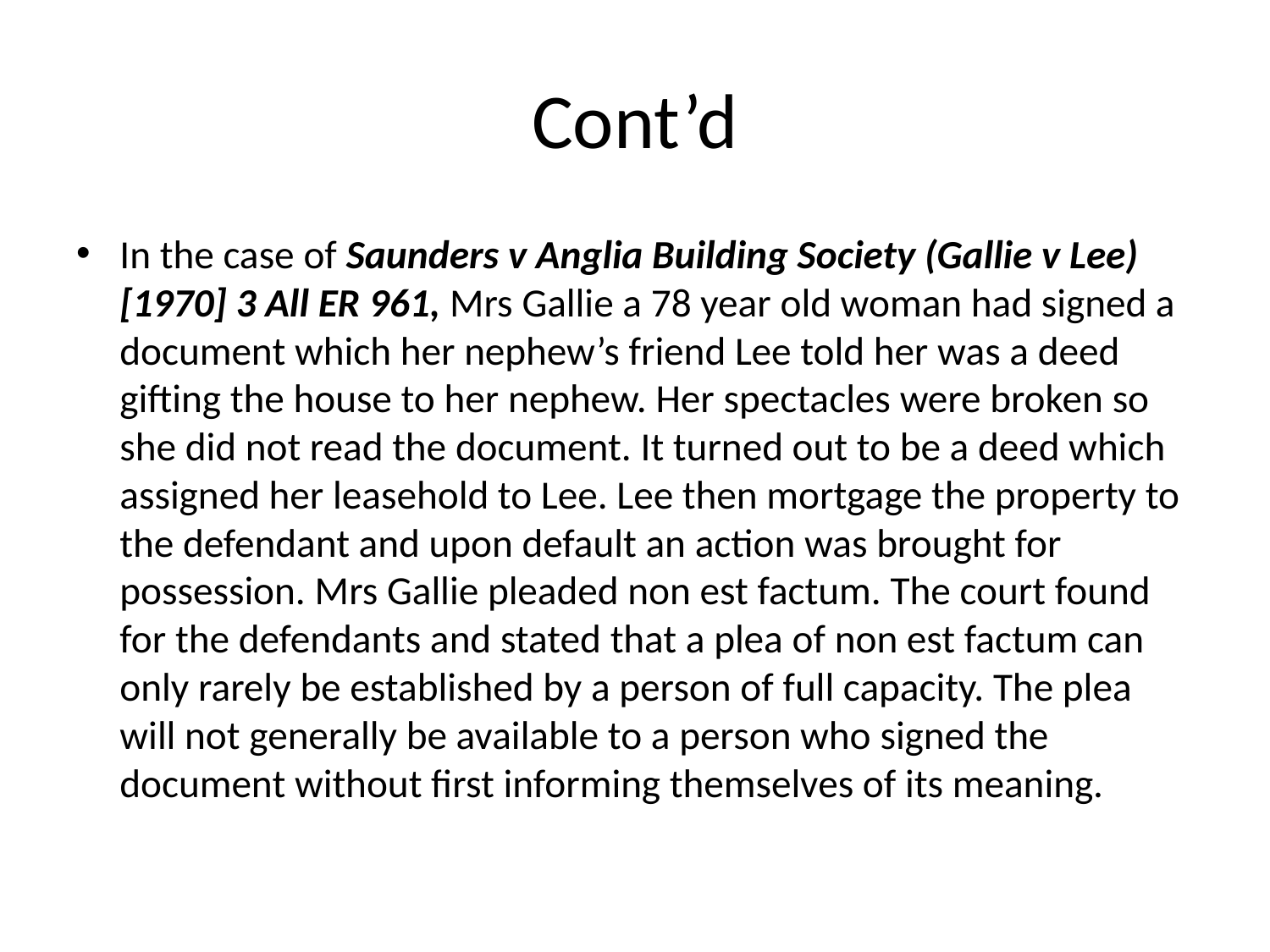

# Cont’d
In the case of Saunders v Anglia Building Society (Gallie v Lee) [1970] 3 All ER 961, Mrs Gallie a 78 year old woman had signed a document which her nephew’s friend Lee told her was a deed gifting the house to her nephew. Her spectacles were broken so she did not read the document. It turned out to be a deed which assigned her leasehold to Lee. Lee then mortgage the property to the defendant and upon default an action was brought for possession. Mrs Gallie pleaded non est factum. The court found for the defendants and stated that a plea of non est factum can only rarely be established by a person of full capacity. The plea will not generally be available to a person who signed the document without first informing themselves of its meaning.